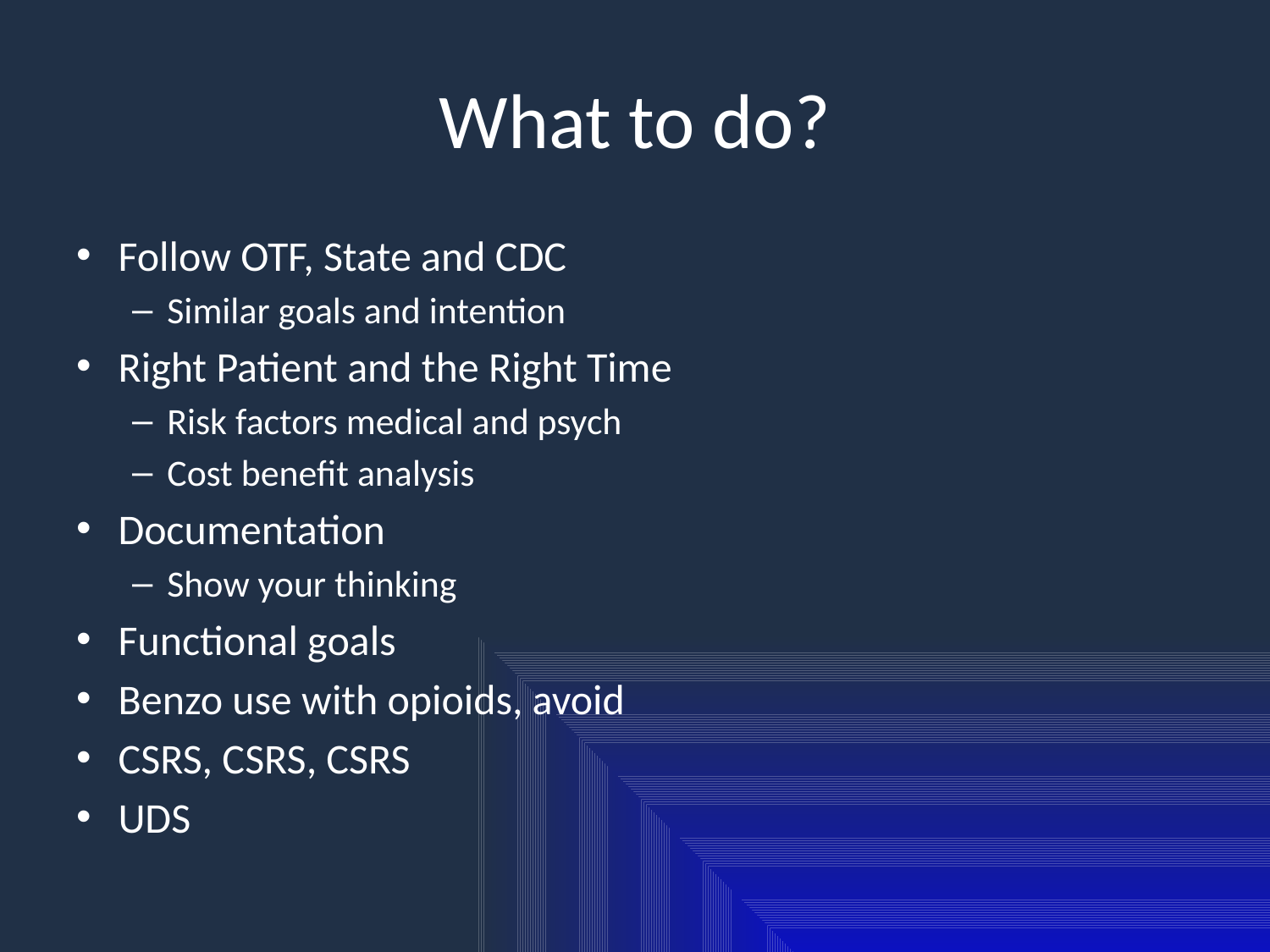

# What to do?
Follow OTF, State and CDC
Similar goals and intention
Right Patient and the Right Time
Risk factors medical and psych
Cost benefit analysis
Documentation
Show your thinking
Functional goals
Benzo use with opioids, avoid
CSRS, CSRS, CSRS
UDS